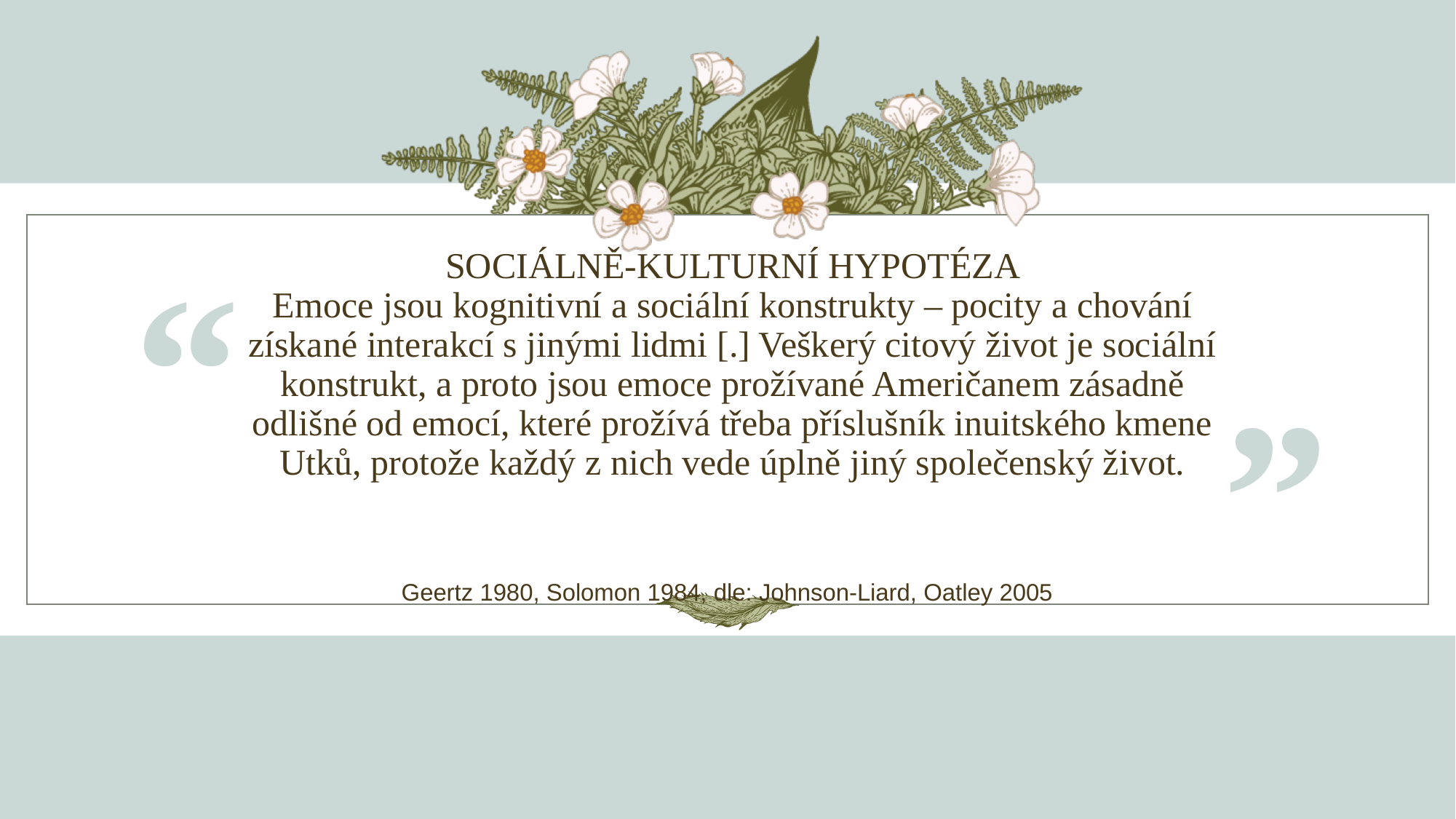

# SOCIÁLNĚ-KULTURNÍ HYPOTÉZA Emoce jsou kognitivní a sociální konstrukty – pocity a chování získané interakcí s jinými lidmi [.] Veškerý citový život je sociální konstrukt, a proto jsou emoce prožívané Američanem zásadně odlišné od emocí, které prožívá třeba příslušník inuitského kmene Utků, protože každý z nich vede úplně jiný společenský život.
“
”

Geertz 1980, Solomon 1984, dle: Johnson-Liard, Oatley 2005